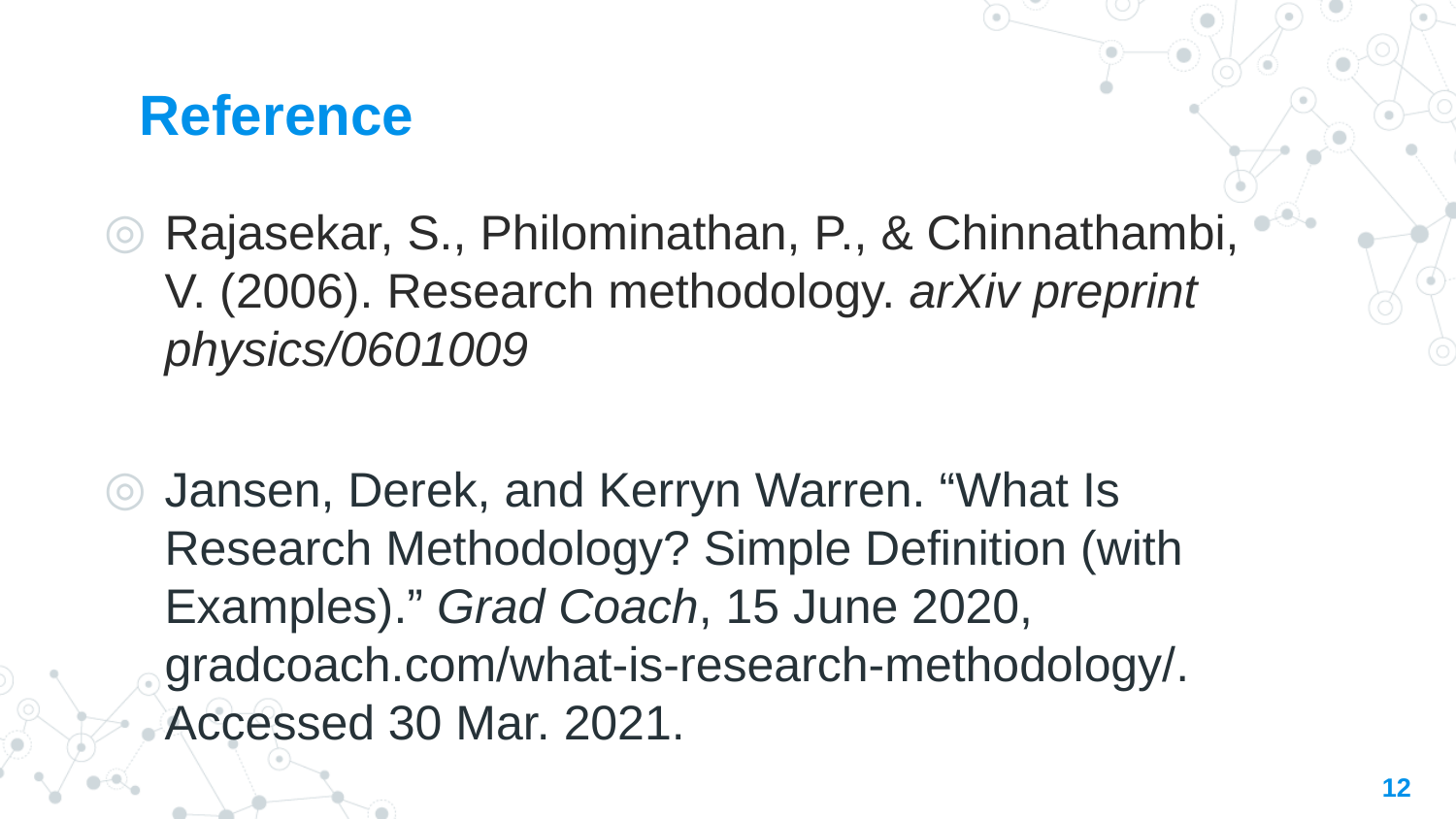

# Reference
Rajasekar, S., Philominathan, P., & Chinnathambi, V. (2006). Research methodology. arXiv preprint physics/0601009

Jansen, Derek, and Kerryn Warren. “What Is Research Methodology? Simple Definition (with Examples).” Grad Coach, 15 June 2020, gradcoach.com/what-is-research-methodology/. Accessed 30 Mar. 2021.

12